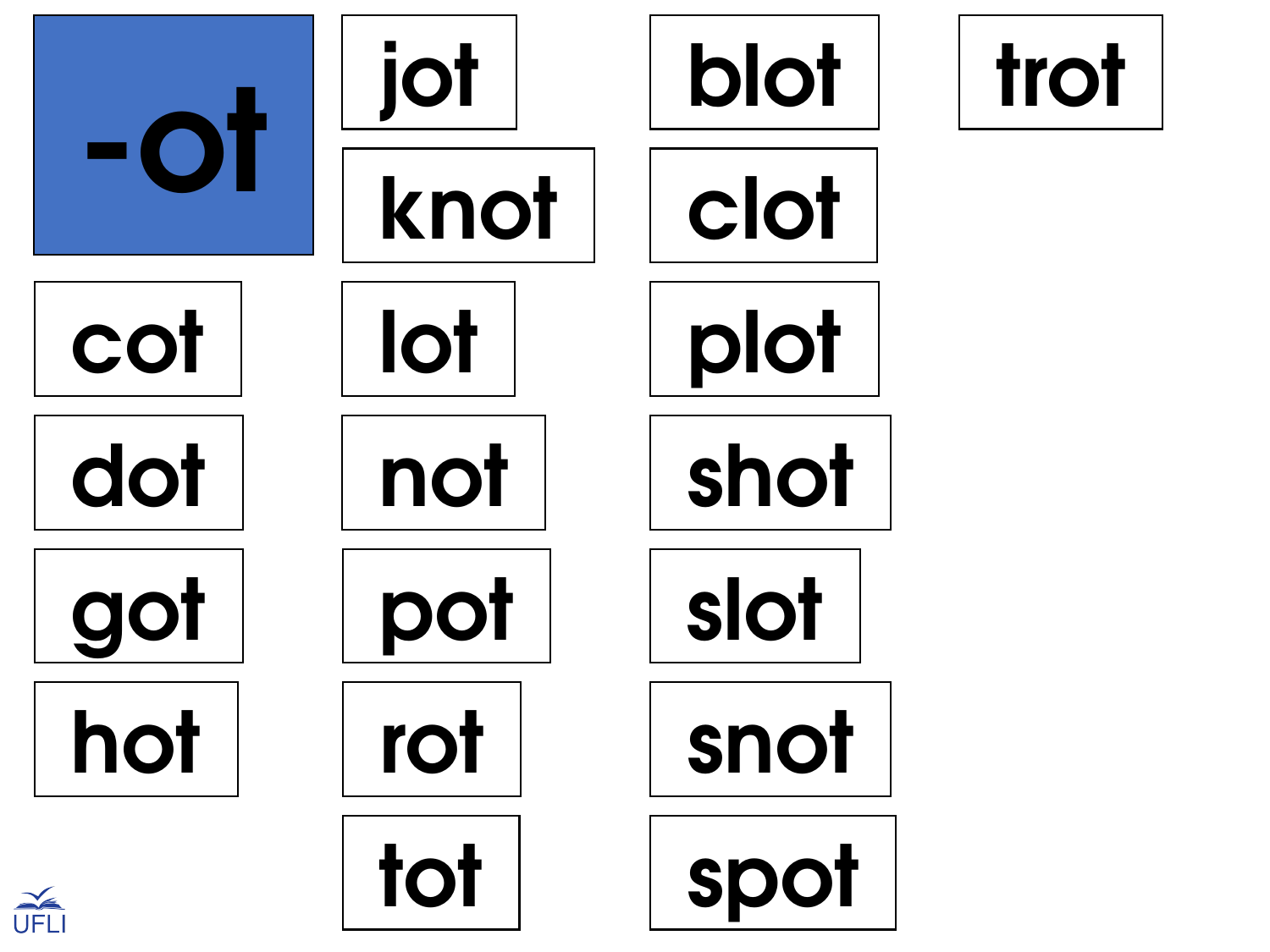

-ot
 jot
 blot
 trot
 knot
 clot
 cot
 lot
 plot
 dot
 not
 shot
 got
 pot
 slot
 hot
 rot
 snot
 tot
 spot